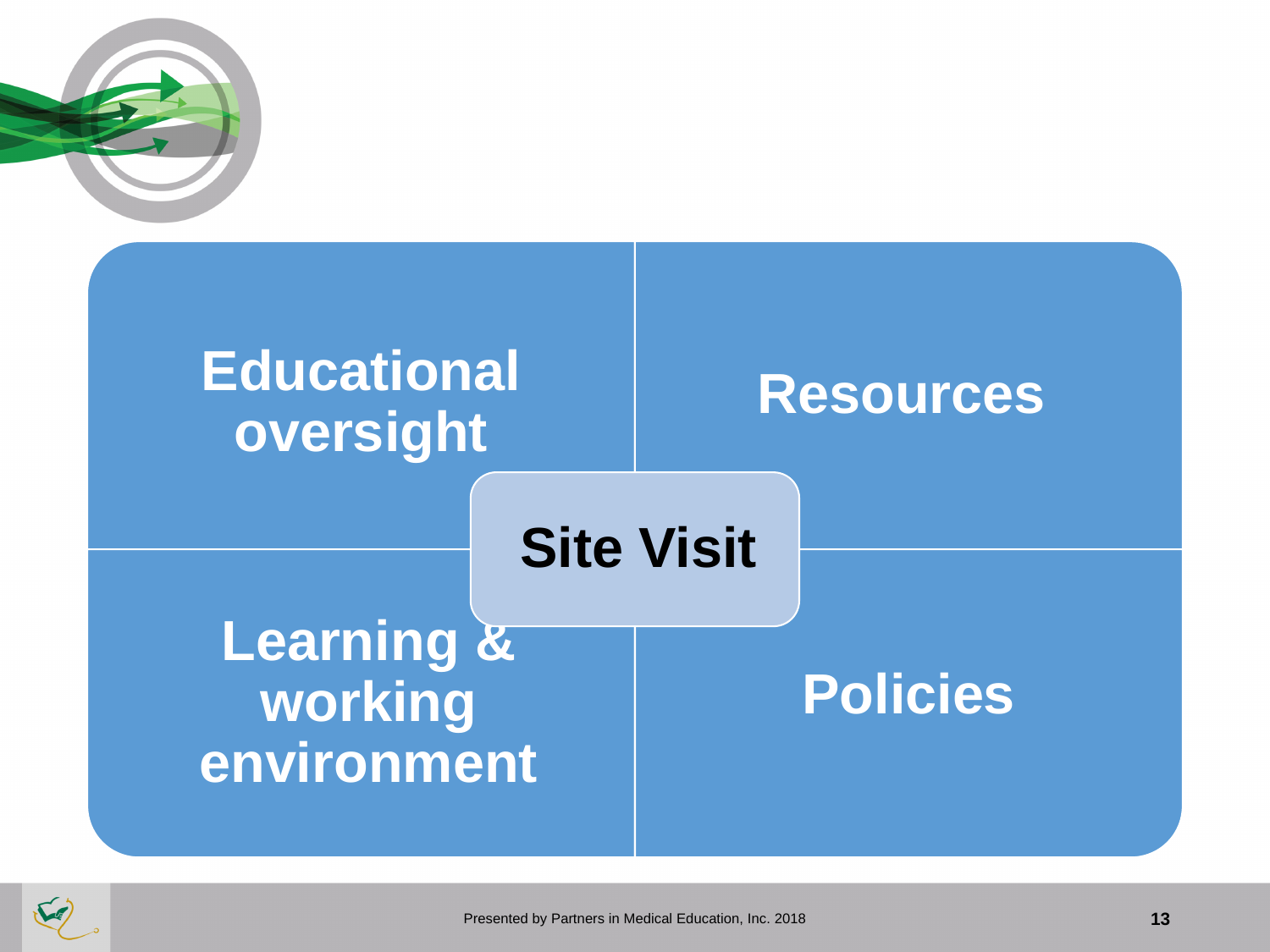

Educational oversight
Resources
Learning & working environment
Policies
Site Visit
Presented by Partners in Medical Education, Inc. 2018
13